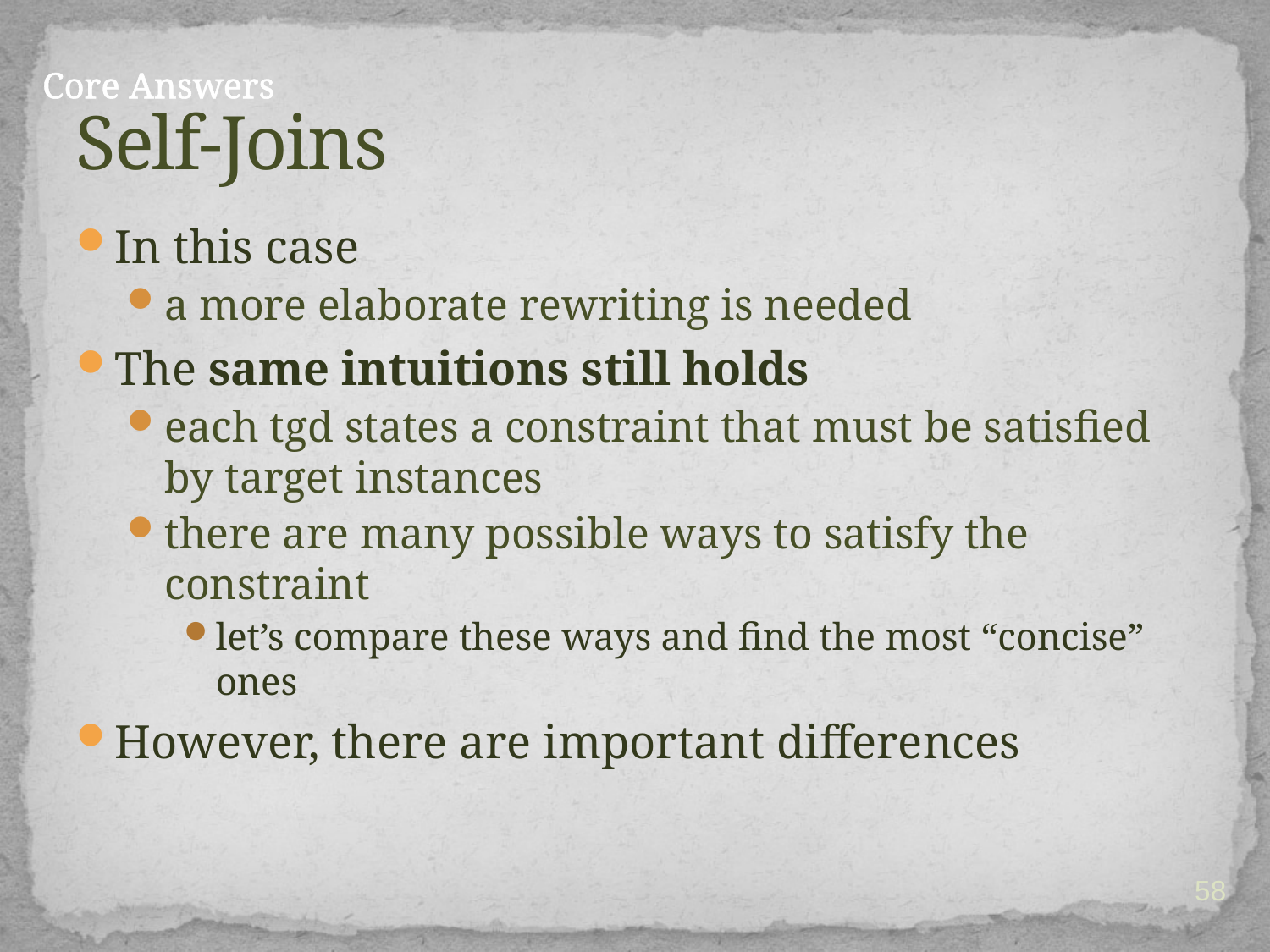

# Self-Joins
Core Answers
In this case
a more elaborate rewriting is needed
The same intuitions still holds
each tgd states a constraint that must be satisfied by target instances
there are many possible ways to satisfy the constraint
let’s compare these ways and find the most “concise” ones
However, there are important differences
58